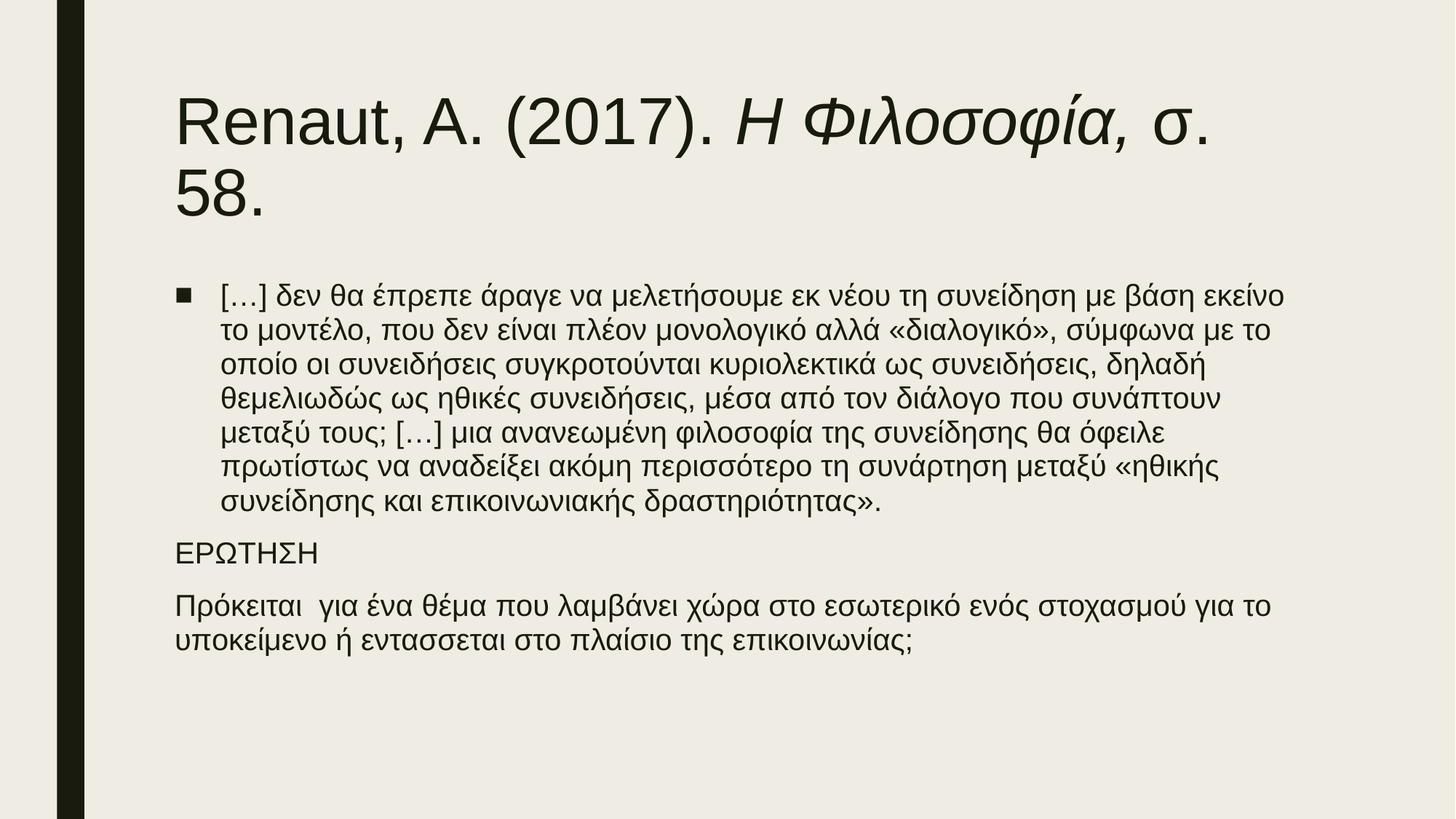

# Renaut, A. (2017). Η Φιλοσοφία, σ. 58.
[…] δεν θα έπρεπε άραγε να μελετήσουμε εκ νέου τη συνείδηση με βάση εκείνο το μοντέλο, που δεν είναι πλέον μονολογικό αλλά «διαλογικό», σύμφωνα με το οποίο οι συνειδήσεις συγκροτούνται κυριολεκτικά ως συνειδήσεις, δηλαδή θεμελιωδώς ως ηθικές συνειδήσεις, μέσα από τον διάλογο που συνάπτουν μεταξύ τους; […] μια ανανεωμένη φιλοσοφία της συνείδησης θα όφειλε πρωτίστως να αναδείξει ακόμη περισσότερο τη συνάρτηση μεταξύ «ηθικής συνείδησης και επικοινωνιακής δραστηριότητας».
ΕΡΩΤΗΣΗ
Πρόκειται  για ένα θέμα που λαμβάνει χώρα στο εσωτερικό ενός στοχασμού για το υποκείμενο ή εντασσεται στο πλαίσιο της επικοινωνίας;